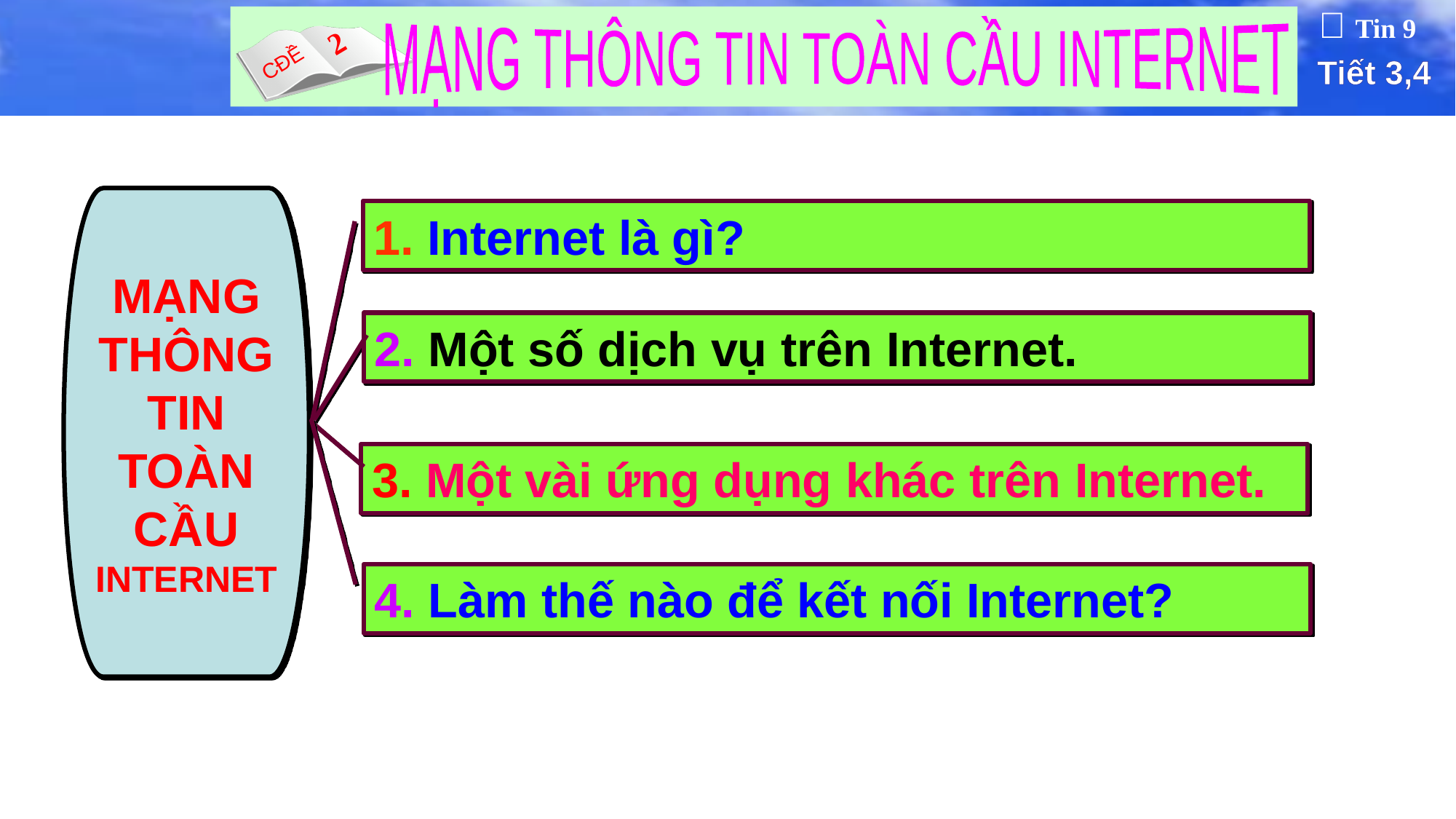

MẠNG THÔNG TIN TOÀN CẦU INTERNET
1. Internet là gì?
2. Một số dịch vụ trên Internet.
3. Một vài ứng dụng khác trên Internet.
4. Làm thế nào để kết nối Internet?